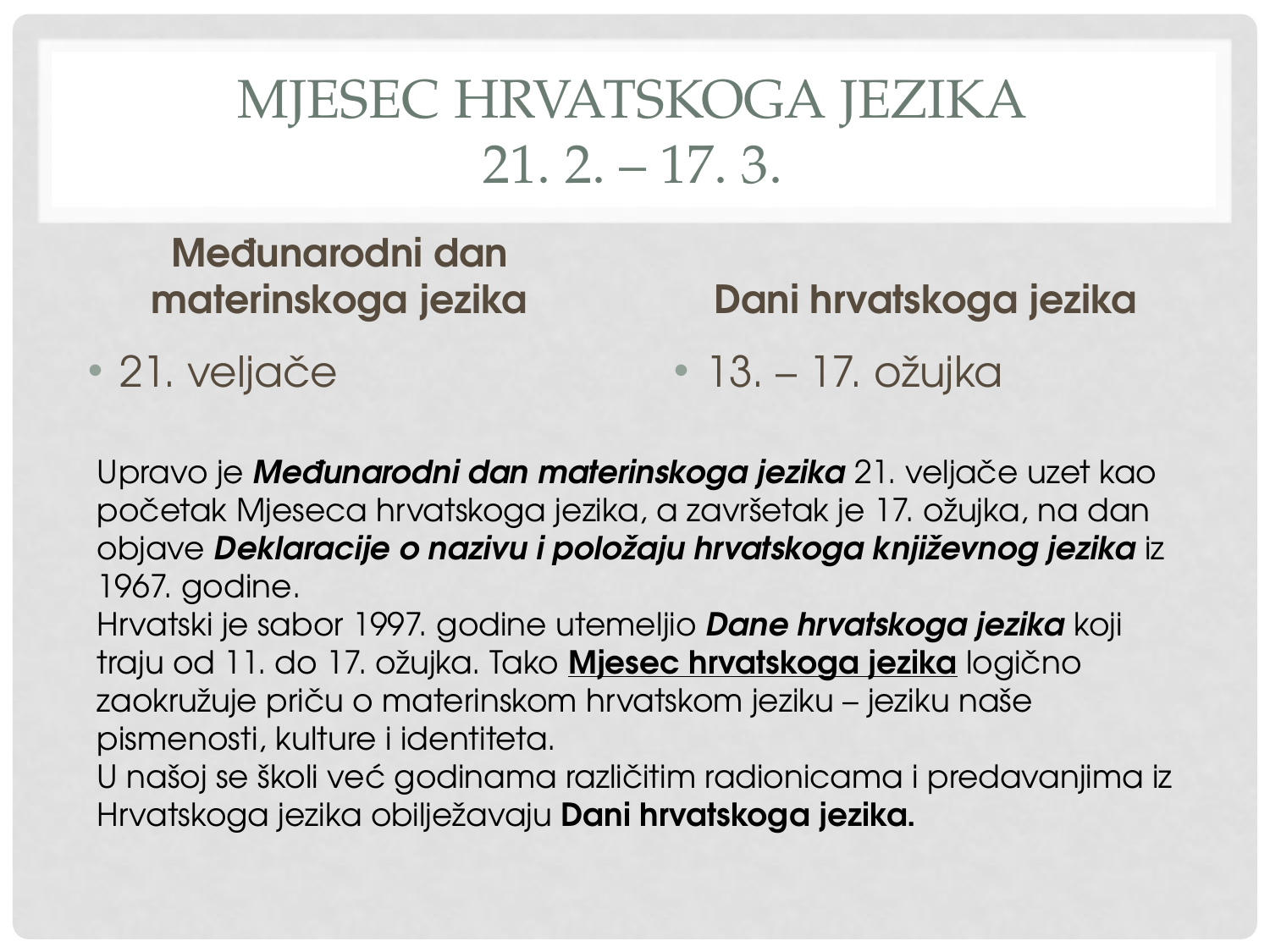

# MJESEC HRVATSKOGA JEZIKA 21. 2. – 17. 3.
Međunarodni dan materinskoga jezika
Dani hrvatskoga jezika
21. veljače
13. – 17. ožujka
Upravo je Međunarodni dan materinskoga jezika 21. veljače uzet kao početak Mjeseca hrvatskoga jezika, a završetak je 17. ožujka, na dan objave Deklaracije o nazivu i položaju hrvatskoga književnog jezika iz 1967. godine.
Hrvatski je sabor 1997. godine utemeljio Dane hrvatskoga jezika koji traju od 11. do 17. ožujka. Tako Mjesec hrvatskoga jezika logično zaokružuje priču o materinskom hrvatskom jeziku – jeziku naše pismenosti, kulture i identiteta.
U našoj se školi već godinama različitim radionicama i predavanjima iz Hrvatskoga jezika obilježavaju Dani hrvatskoga jezika.